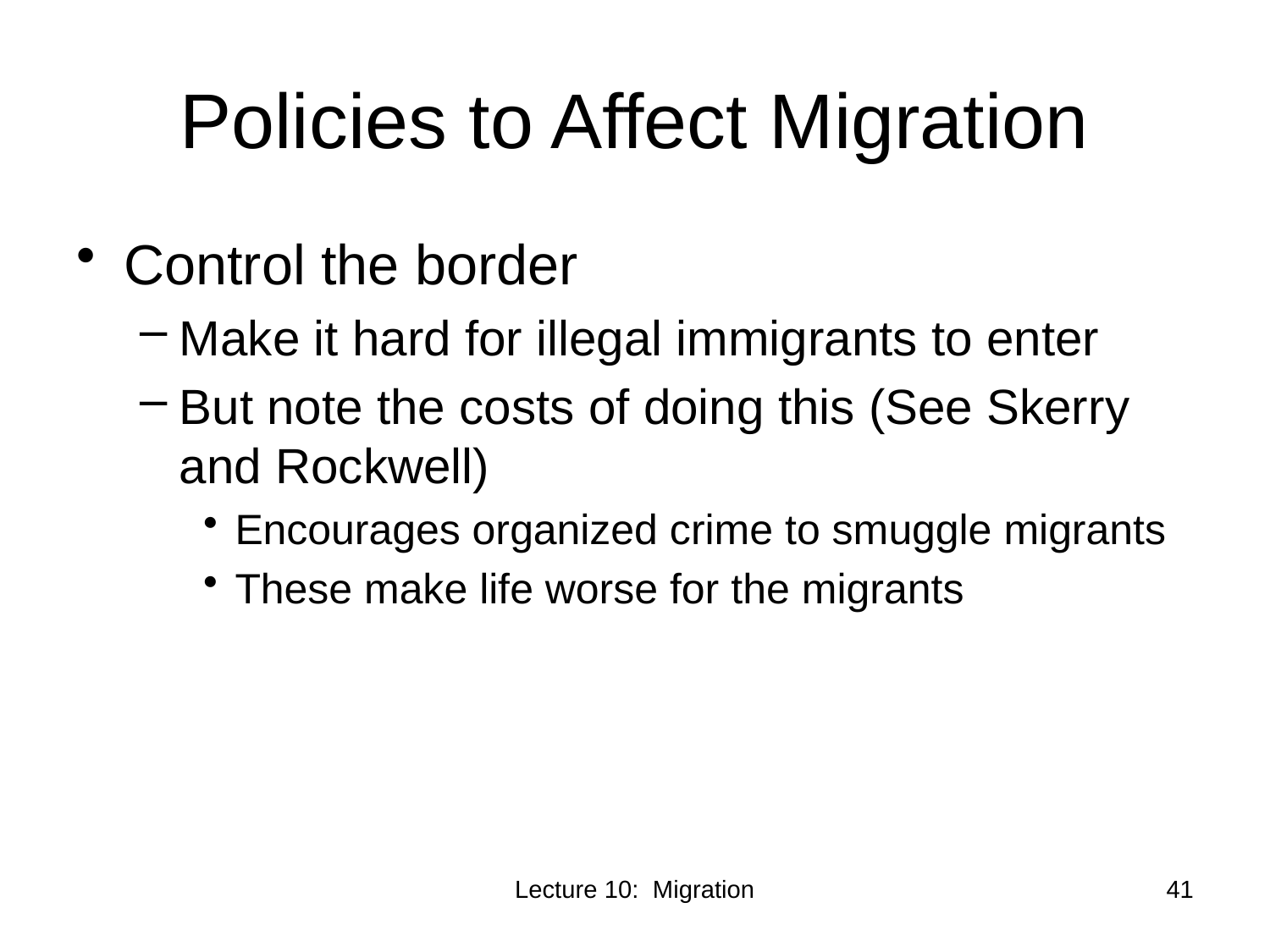

# Policies to Affect Migration
Control the border
Make it hard for illegal immigrants to enter
But note the costs of doing this (See Skerry and Rockwell)
Encourages organized crime to smuggle migrants
These make life worse for the migrants
Lecture 10:  Migration
41